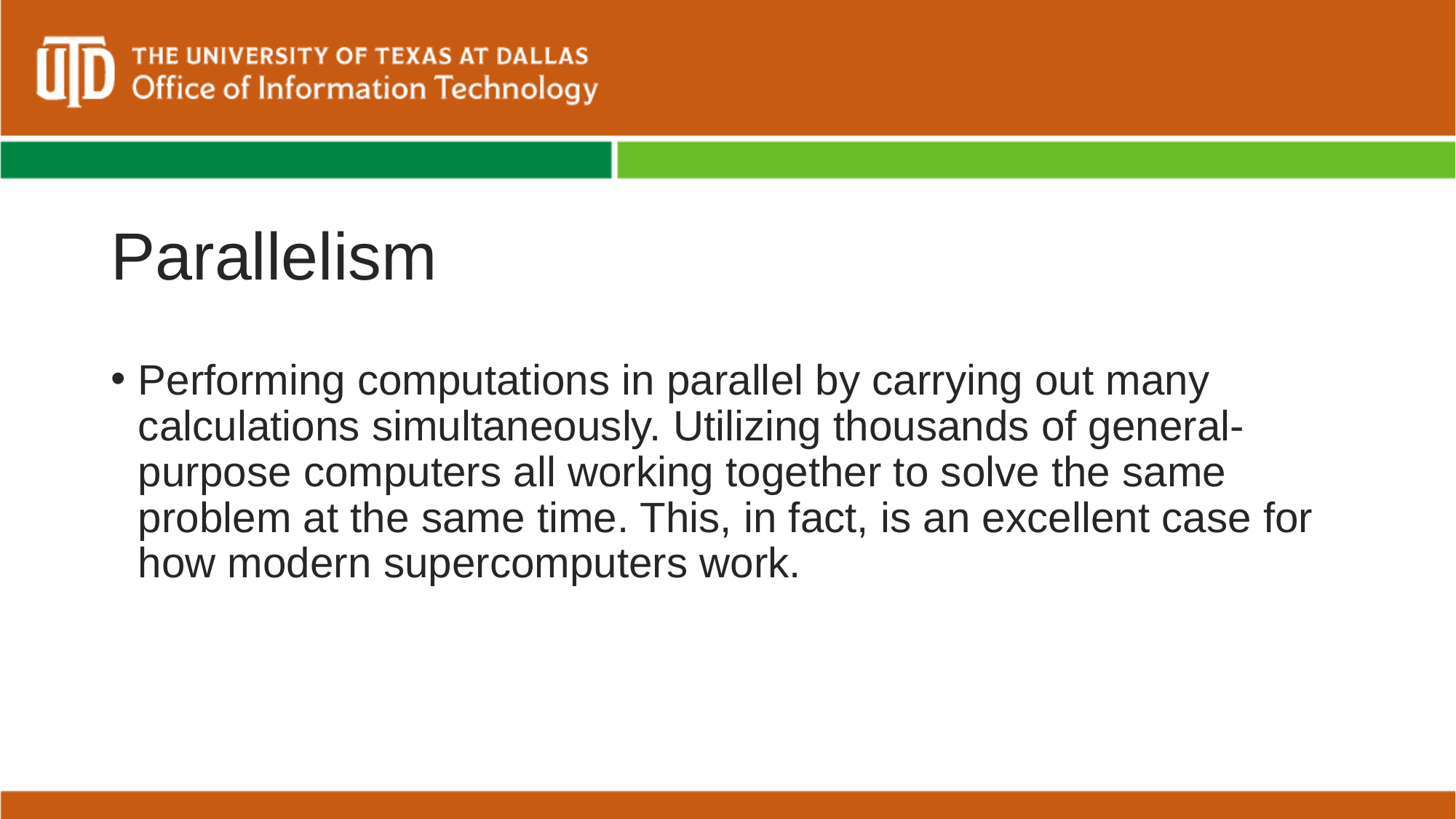

# Parallelism
Performing computations in parallel by carrying out many calculations simultaneously. Utilizing thousands of general-purpose computers all working together to solve the same problem at the same time. This, in fact, is an excellent case for how modern supercomputers work.